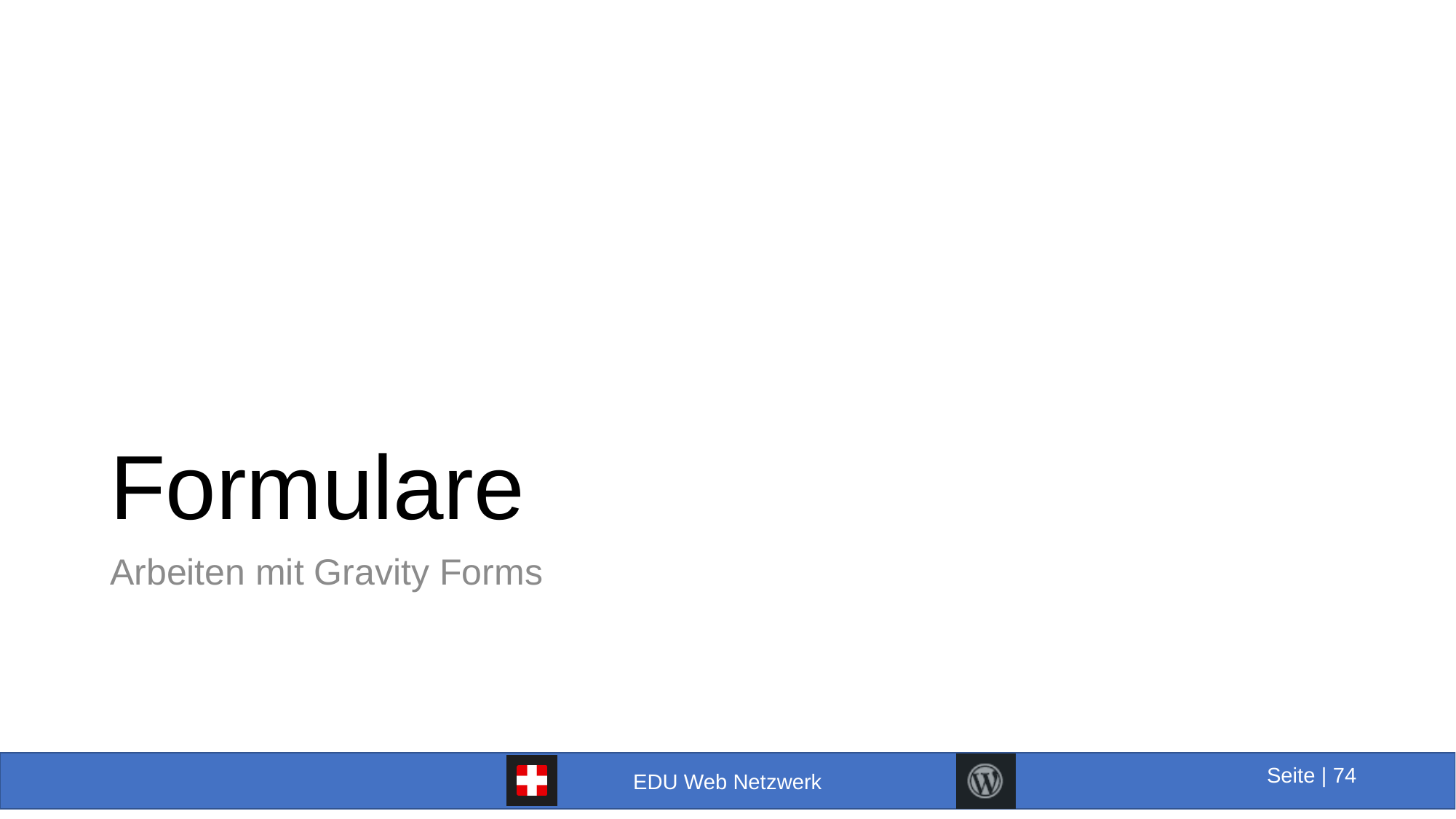

# Formulare
Arbeiten mit Gravity Forms
74